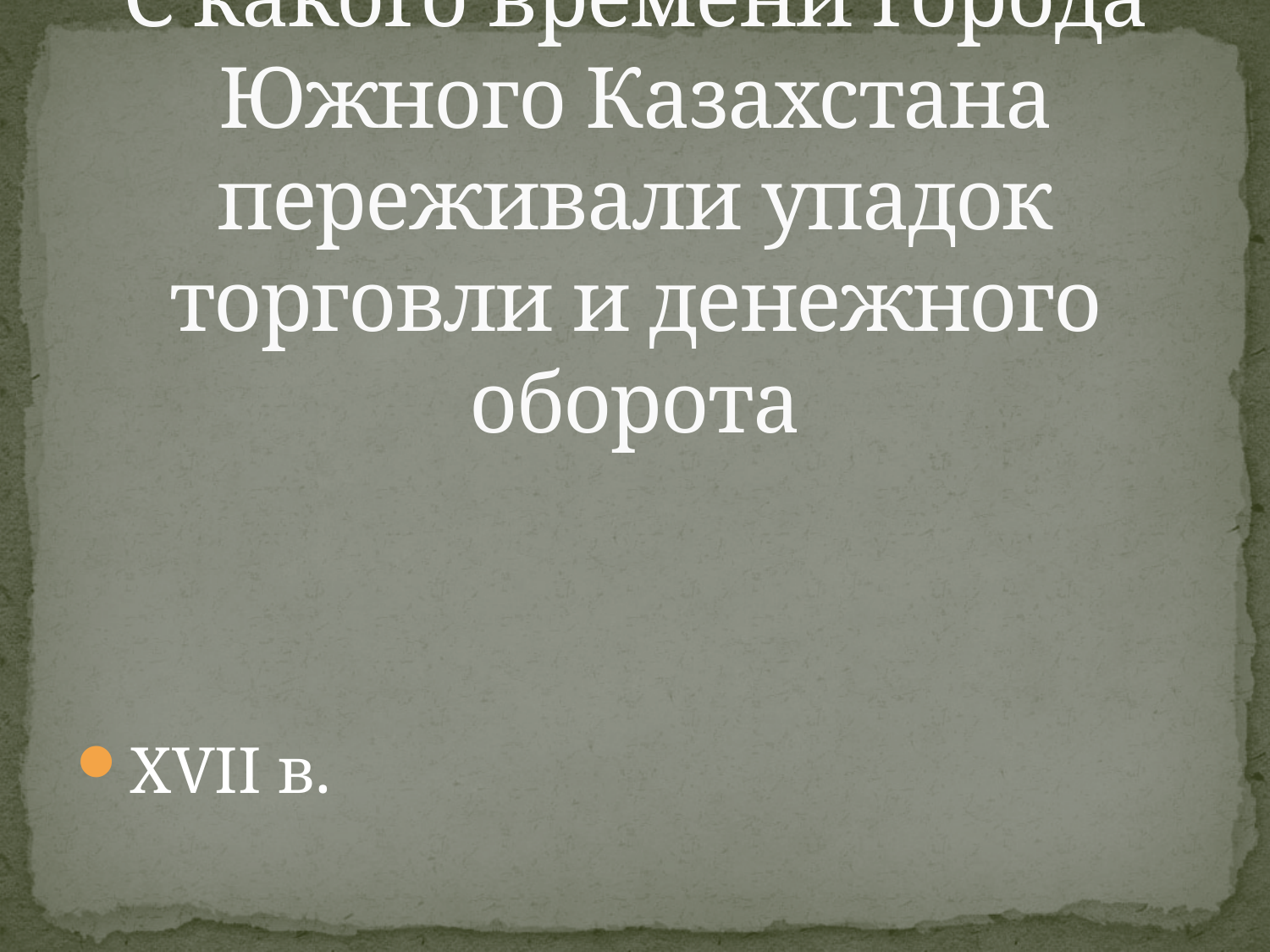

# С какого времени города Южного Казахстана переживали упадок торговли и денежного оборота
XVII в.